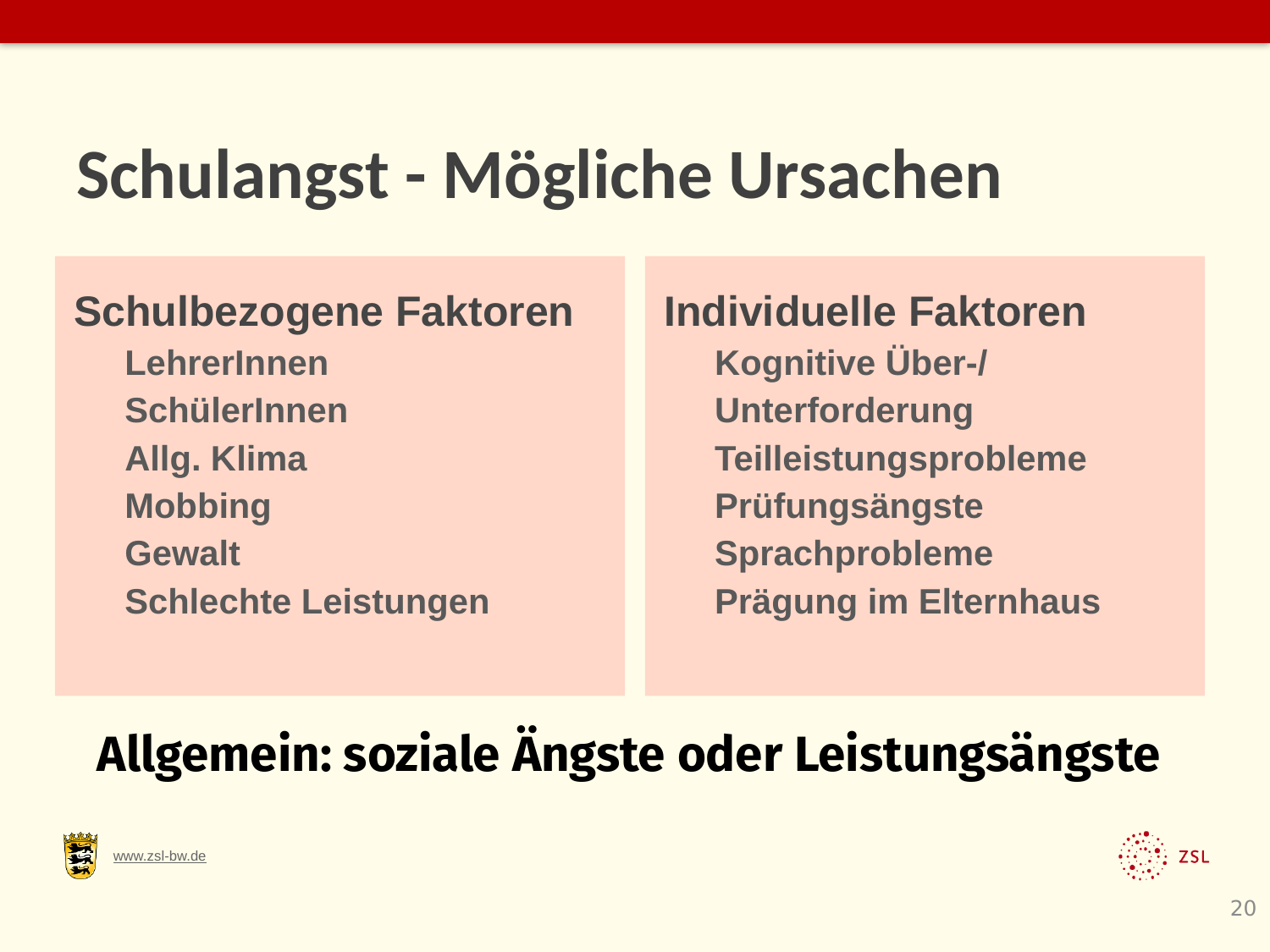

# Schulangst - Mögliche Ursachen
Schulbezogene Faktoren
LehrerInnen
SchülerInnen
Allg. Klima
Mobbing
Gewalt
Schlechte Leistungen

Individuelle Faktoren
Kognitive Über-/
Unterforderung
Teilleistungsprobleme
Prüfungsängste
Sprachprobleme
Prägung im Elternhaus

Allgemein: soziale Ängste oder Leistungsängste

20